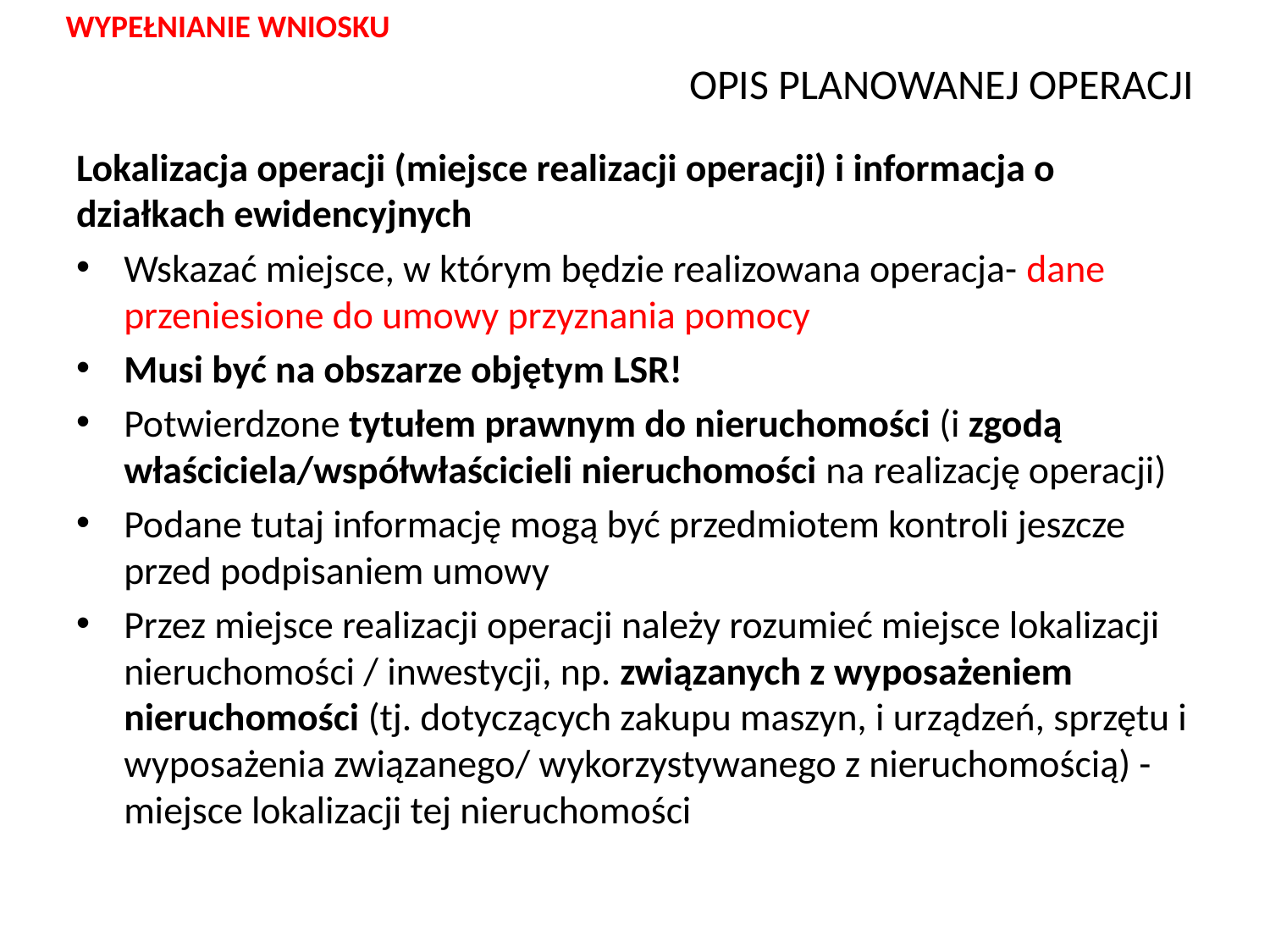

WYPEŁNIANIE WNIOSKU
# OPIS PLANOWANEJ OPERACJI
Lokalizacja operacji (miejsce realizacji operacji) i informacja o działkach ewidencyjnych
Wskazać miejsce, w którym będzie realizowana operacja- dane przeniesione do umowy przyznania pomocy
Musi być na obszarze objętym LSR!
Potwierdzone tytułem prawnym do nieruchomości (i zgodą właściciela/współwłaścicieli nieruchomości na realizację operacji)
Podane tutaj informację mogą być przedmiotem kontroli jeszcze przed podpisaniem umowy
Przez miejsce realizacji operacji należy rozumieć miejsce lokalizacji nieruchomości / inwestycji, np. związanych z wyposażeniem nieruchomości (tj. dotyczących zakupu maszyn, i urządzeń, sprzętu i wyposażenia związanego/ wykorzystywanego z nieruchomością) - miejsce lokalizacji tej nieruchomości